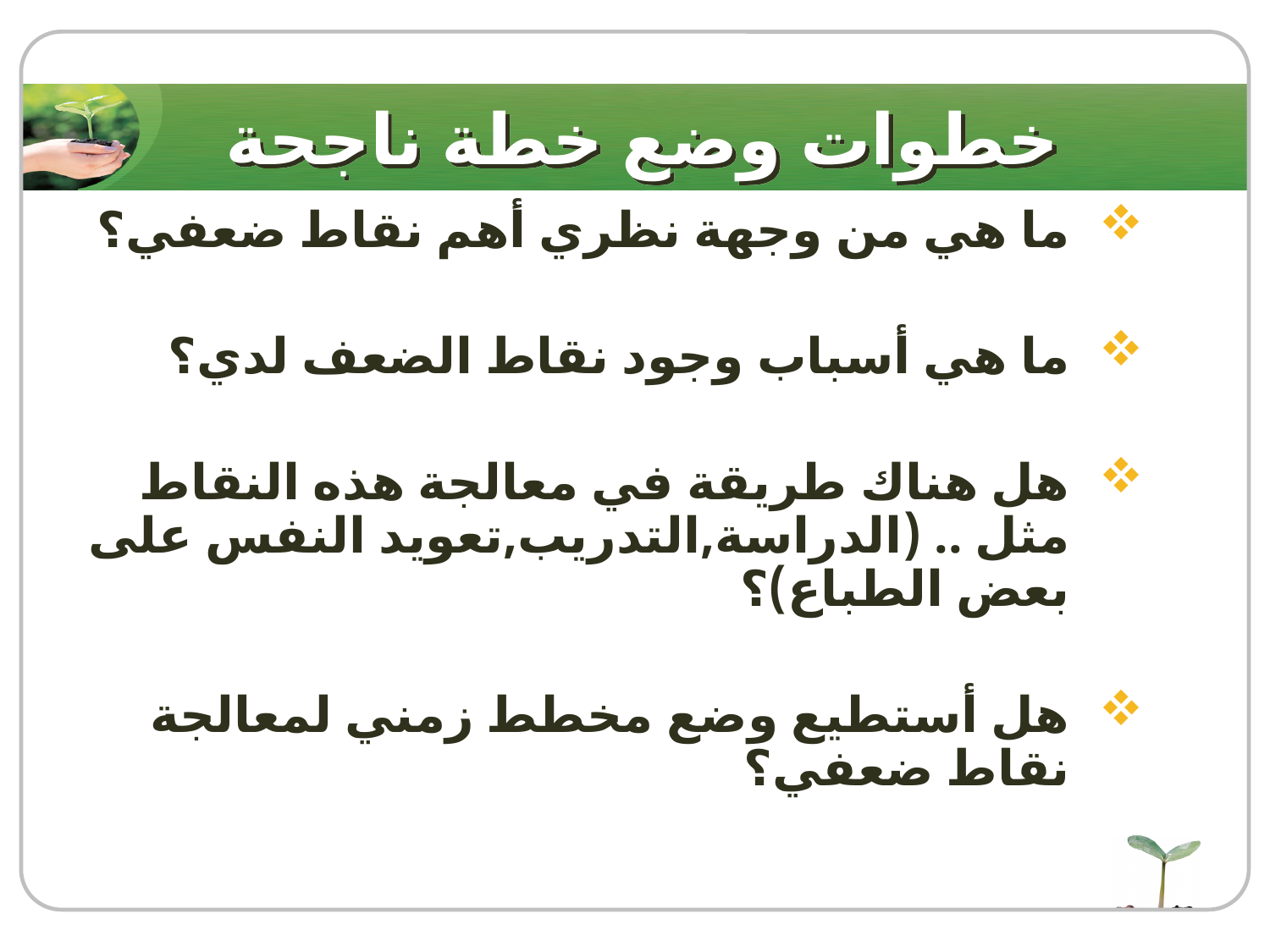

# خطوات وضع خطة ناجحة
ما هي من وجهة نظري أهم نقاط ضعفي؟

ما هي أسباب وجود نقاط الضعف لدي؟

هل هناك طريقة في معالجة هذه النقاط مثل .. (الدراسة,التدريب,تعويد النفس على بعض الطباع)؟

هل أستطيع وضع مخطط زمني لمعالجة نقاط ضعفي؟